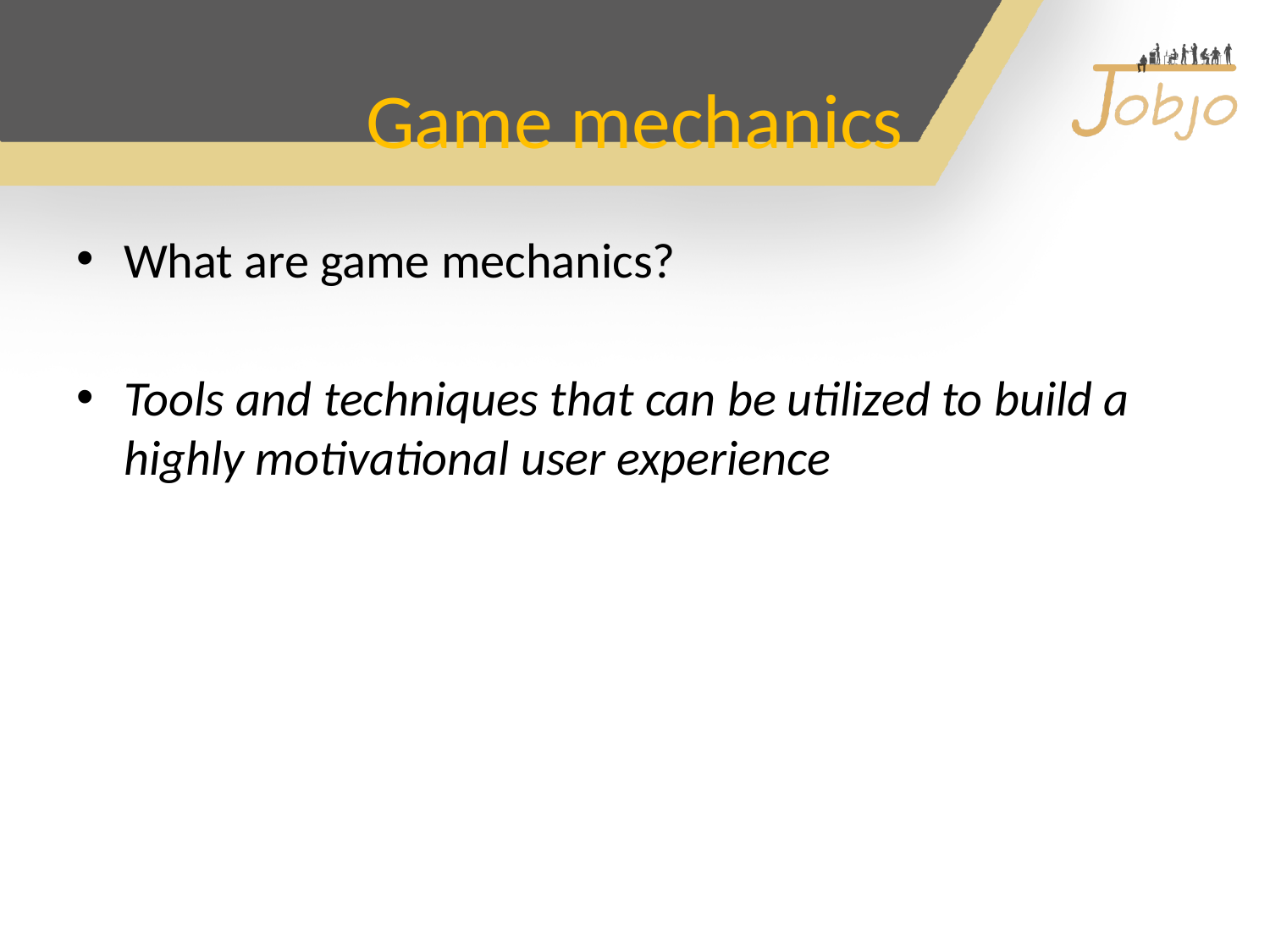

# Game mechanics
What are game mechanics?

Tools and techniques that can be utilized to build a highly motivational user experience